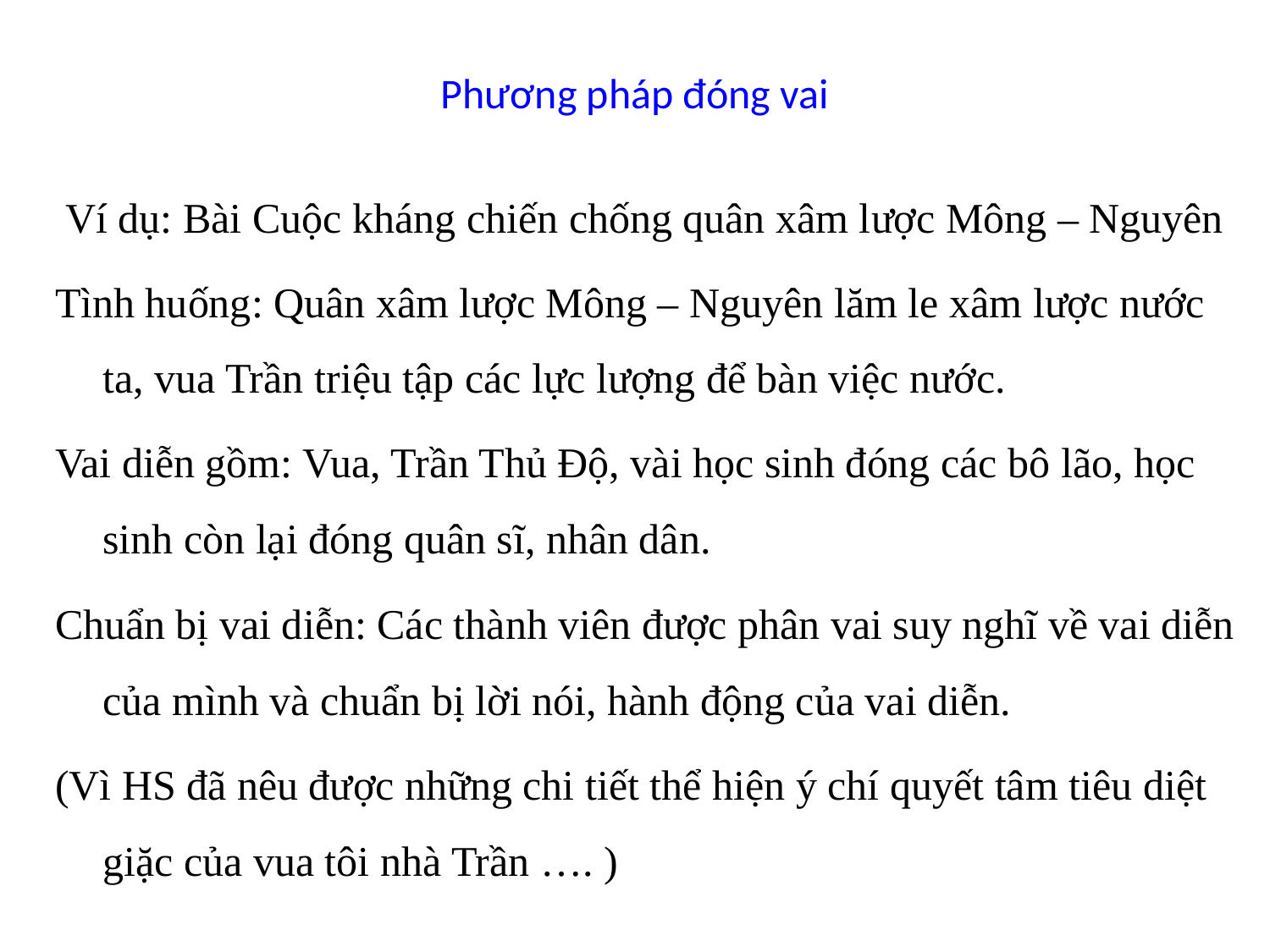

# Phương pháp đóng vai
 Ví dụ: Bài Cuộc kháng chiến chống quân xâm lược Mông – Nguyên
Tình huống: Quân xâm lược Mông – Nguyên lăm le xâm lược nước ta, vua Trần triệu tập các lực lượng để bàn việc nước.
Vai diễn gồm: Vua, Trần Thủ Độ, vài học sinh đóng các bô lão, học sinh còn lại đóng quân sĩ, nhân dân.
Chuẩn bị vai diễn: Các thành viên được phân vai suy nghĩ về vai diễn của mình và chuẩn bị lời nói, hành động của vai diễn.
(Vì HS đã nêu được những chi tiết thể hiện ý chí quyết tâm tiêu diệt giặc của vua tôi nhà Trần …. )